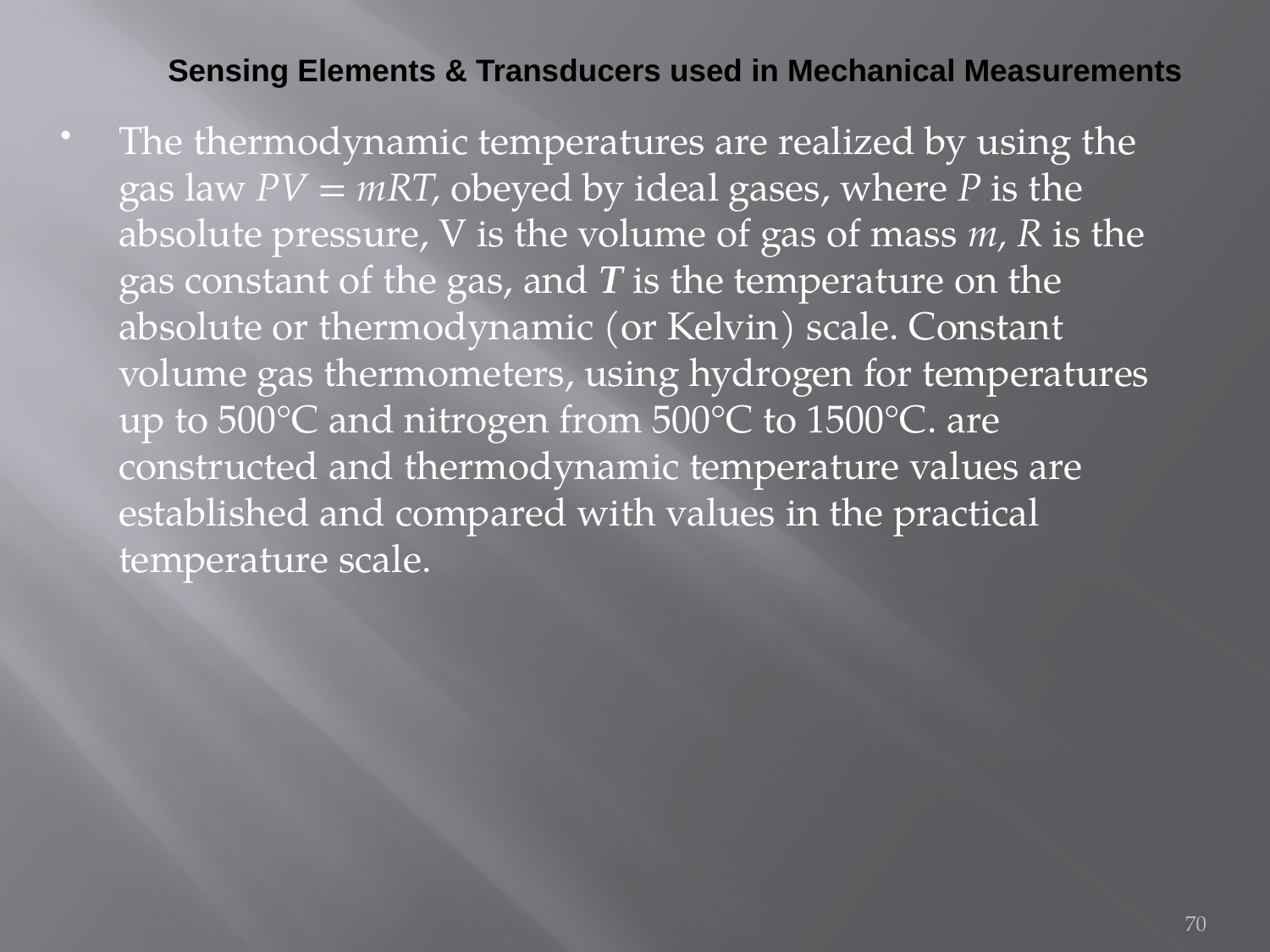

# Sensing Elements & Transducers used in Mechanical Measurements
The thermodynamic temperatures are realized by using the gas law PV = mRT, obeyed by ideal gases, where P is the absolute pressure, V is the volume of gas of mass m, R is the gas constant of the gas, and T is the temperature on the absolute or thermodynamic (or Kelvin) scale. Constant volume gas thermometers, using hydrogen for temperatures up to 500°C and nitrogen from 500°C to 1500°C. are constructed and thermodynamic temperature values are established and compared with values in the practical temperature scale.

70